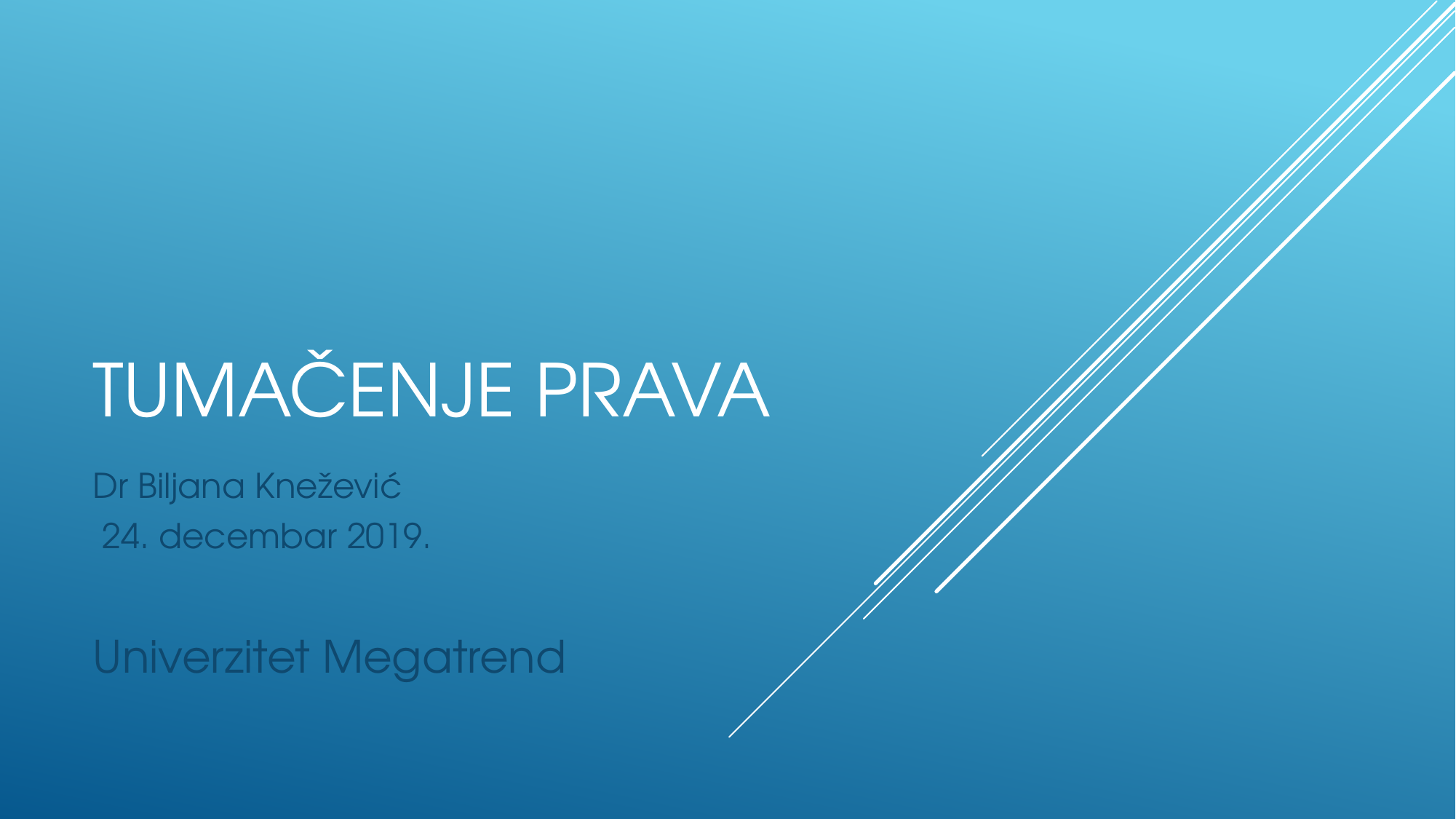

# TUMAČENJE PRAVA
Dr Biljana Knežević
 24. decembar 2019.

Univerzitet Megatrend